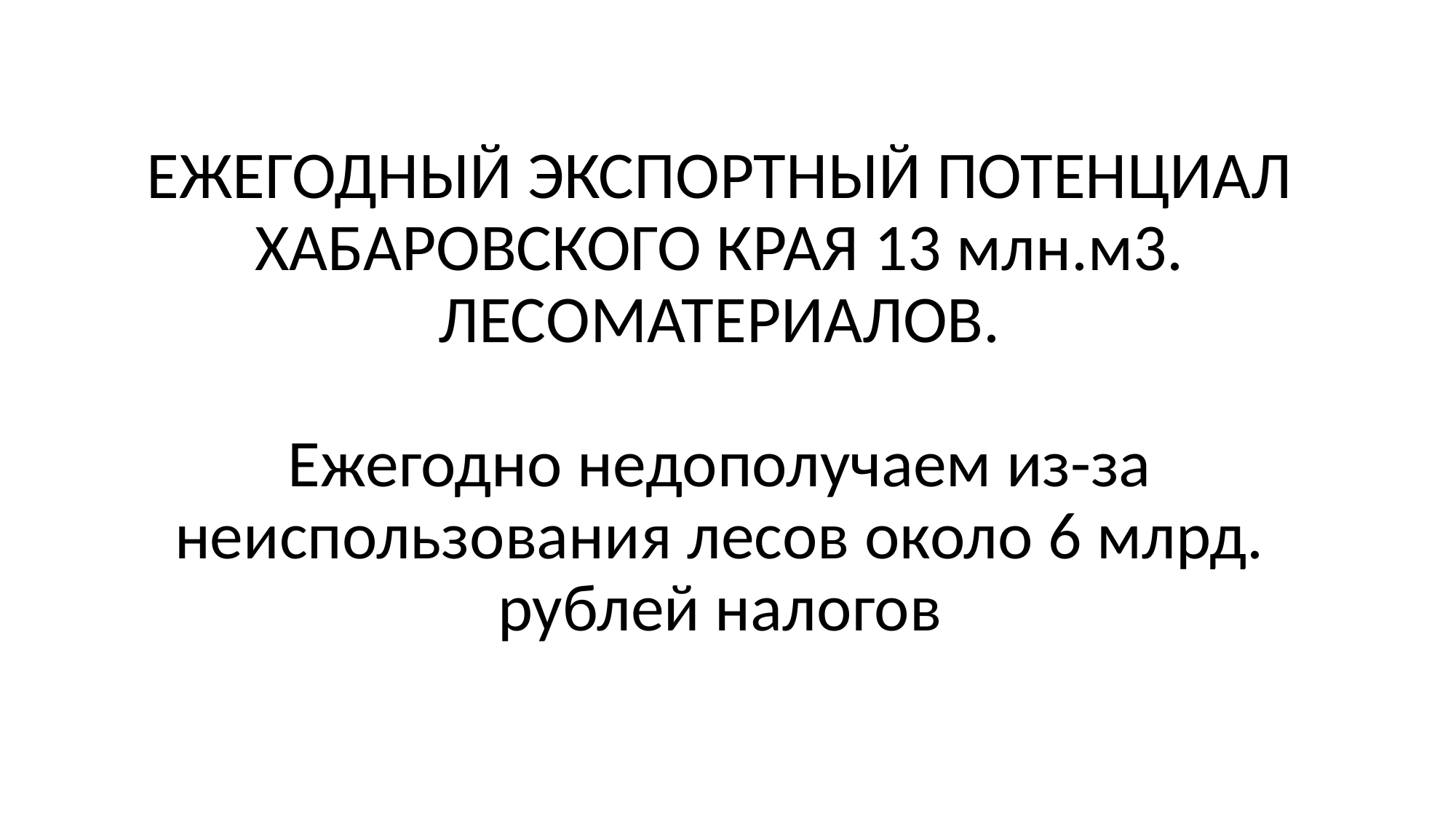

# ЕЖЕГОДНЫЙ ЭКСПОРТНЫЙ ПОТЕНЦИАЛ ХАБАРОВСКОГО КРАЯ 13 млн.м3. ЛЕСОМАТЕРИАЛОВ. Ежегодно недополучаем из-за неиспользования лесов около 6 млрд. рублей налогов

### Chart

| Category |
|---|